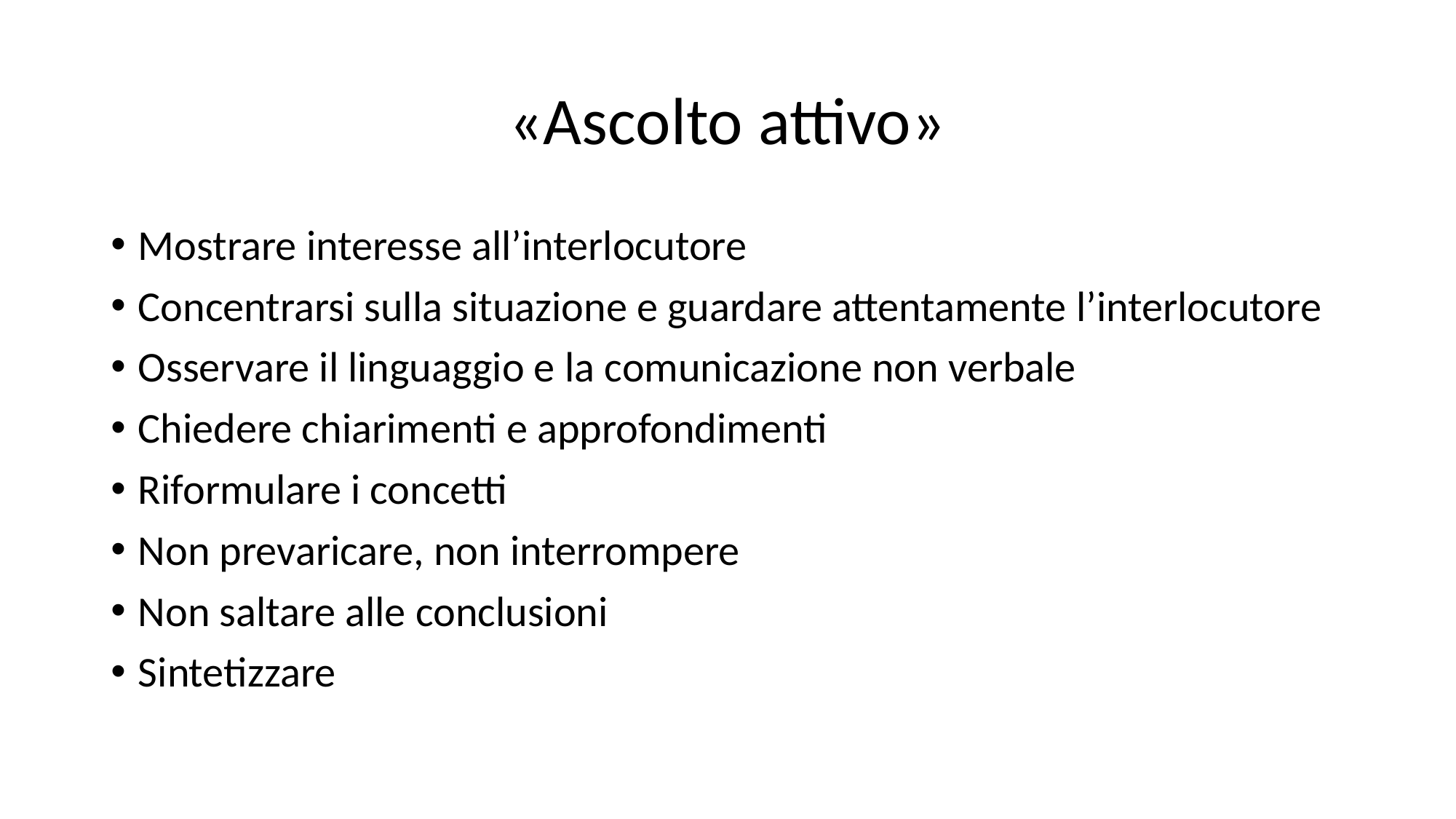

# «Ascolto attivo»
Mostrare interesse all’interlocutore
Concentrarsi sulla situazione e guardare attentamente l’interlocutore
Osservare il linguaggio e la comunicazione non verbale
Chiedere chiarimenti e approfondimenti
Riformulare i concetti
Non prevaricare, non interrompere
Non saltare alle conclusioni
Sintetizzare